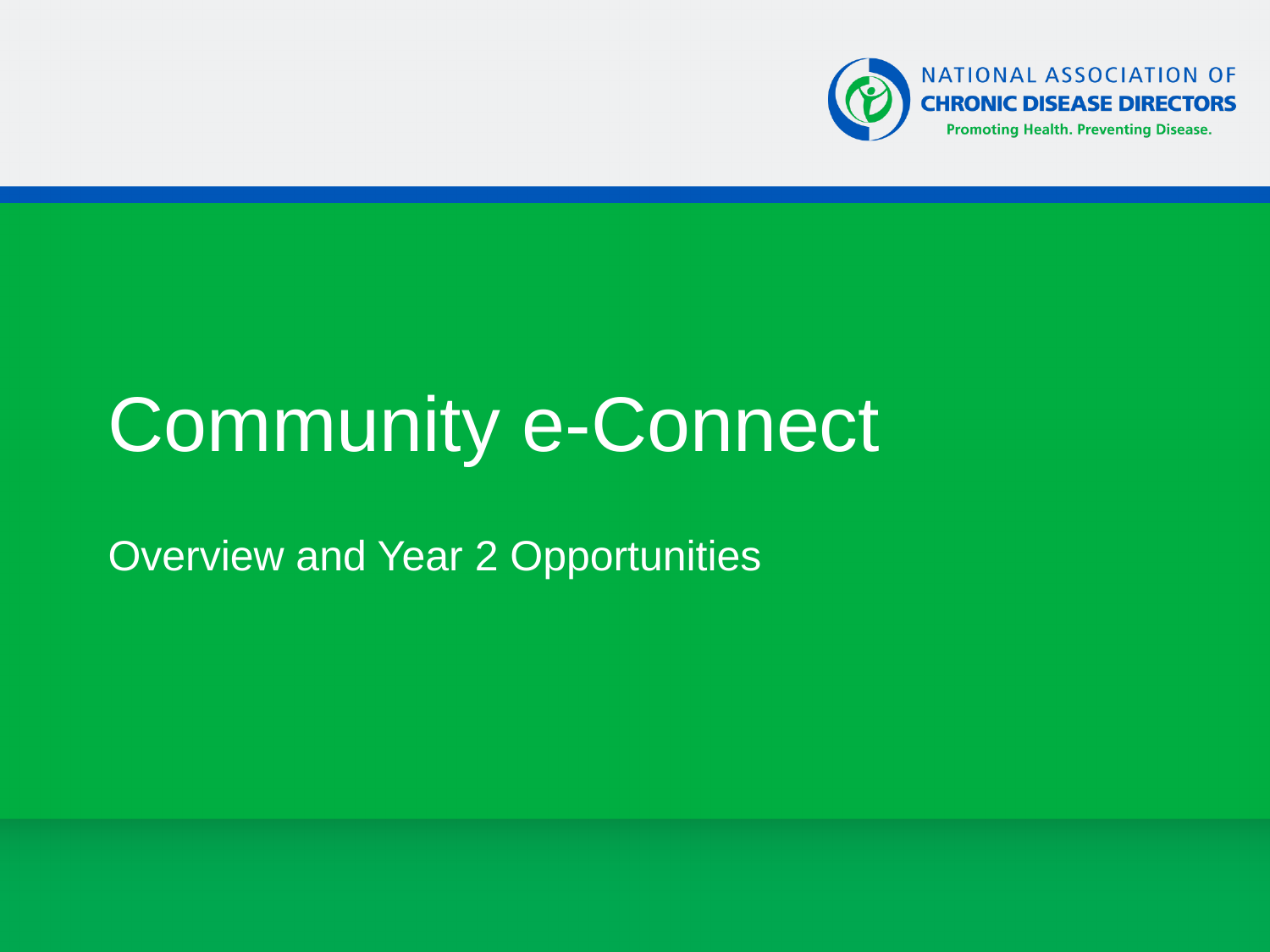

# Community e-Connect
Overview and Year 2 Opportunities